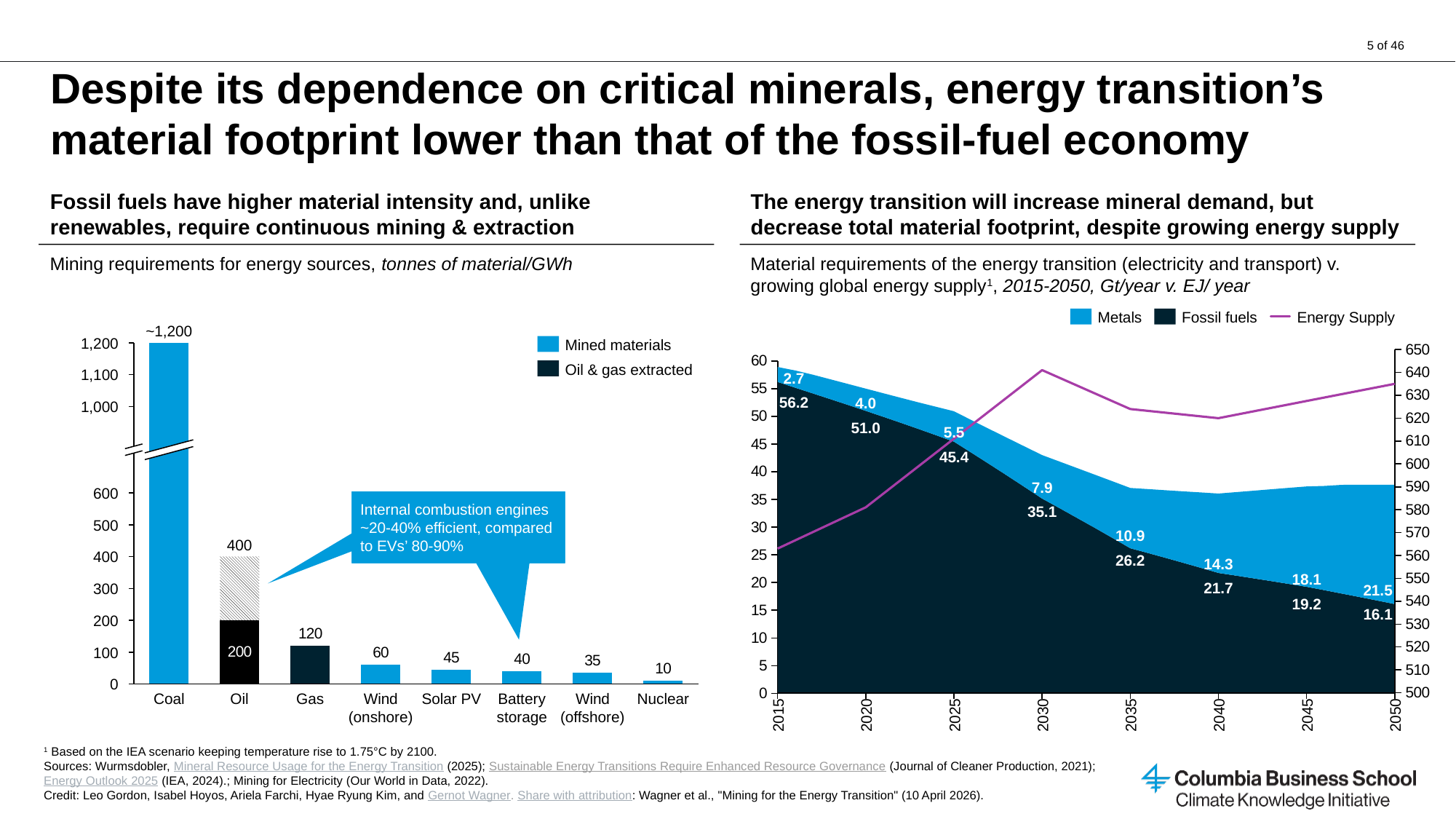

# Despite its dependence on critical minerals, energy transition’s material footprint lower than that of the fossil-fuel economy
Fossil fuels have higher material intensity and, unlike renewables, require continuous mining & extraction
The energy transition will increase mineral demand, but decrease total material footprint, despite growing energy supply
Mining requirements for energy sources, tonnes of material/GWh
Material requirements of the energy transition (electricity and transport) v. growing global energy supply1, 2015-2050, Gt/year v. EJ/ year
Energy Supply
Metals
Fossil fuels

### Chart

| Category |  |  |
|---|---|---|
~1,200

### Chart

| Category |  |
|---|---|
1,200
Mined materials

### Chart

| Category |  |  |
|---|---|---|
Oil & gas extracted

1,100
2.7
56.2
2.7
56.2
4.0
51.0
1,000
4.0
51.0
5.5
45.4
5.5
45.4

7.9
35.1
7.9
35.1
600
Internal combustion engines ~20-40% efficient, compared to EVs’ 80-90%
Internal combustion engines ~20-40% efficient, compared to EVs’ 80-90%
10.9
26.2
500
10.9
26.2
400
14.3
21.7
400
14.3
21.7
18.1
19.2
300
21.5
16.1
200
100
0
Coal
Oil
Gas
Wind (onshore)
Solar PV
Battery storage
Wind (offshore)
Nuclear
2015
2020
2025
2030
2035
2040
2045
2050
1 Based on the IEA scenario keeping temperature rise to 1.75°C by 2100. ​
Sources: Wurmsdobler, Mineral Resource Usage for the Energy Transition (2025); Sustainable Energy Transitions Require Enhanced Resource Governance (Journal of Cleaner Production, 2021); Energy Outlook 2025 (IEA, 2024).; Mining for Electricity (Our World in Data, 2022).​
Credit: Leo Gordon, Isabel Hoyos, Ariela Farchi, Hyae Ryung Kim, and Gernot Wagner. Share with attribution: Wagner et al., "Mining for the Energy Transition" (10 April 2026).​